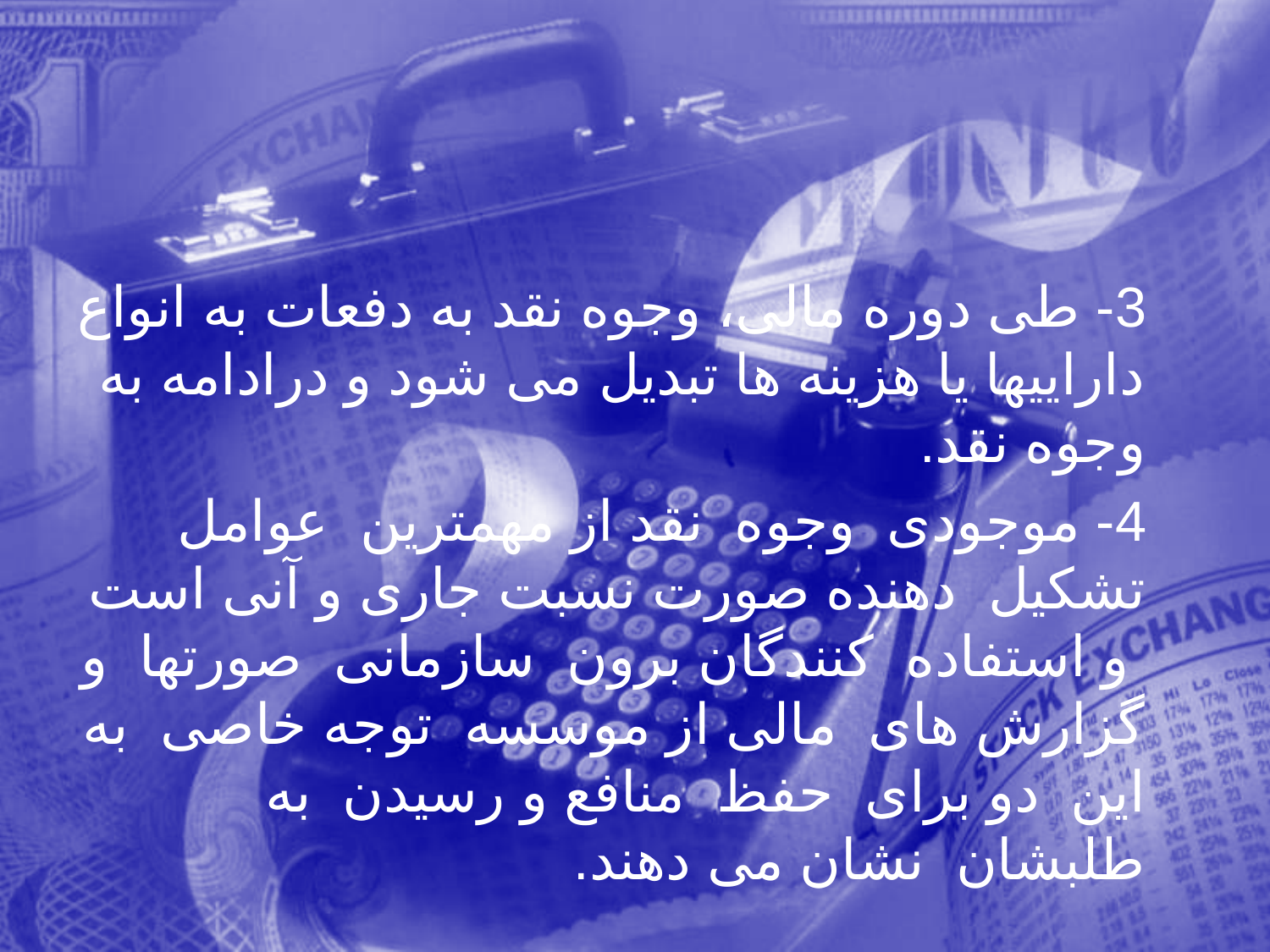

3- طی دوره مالی، وجوه نقد به دفعات به انواع داراییها یا هزینه ها تبدیل می شود و درادامه به وجوه نقد.
   4- موجودی  وجوه  نقد از مهمترین  عوامل  تشکیل  دهنده صورت نسبت جاری و آنی است  و استفاده  کنندگان برون  سازمانی  صورتها  و گزارش های  مالی از موسسه  توجه خاصی  به این  دو برای  حفظ  منافع و رسیدن  به طلبشان  نشان می دهند.
42